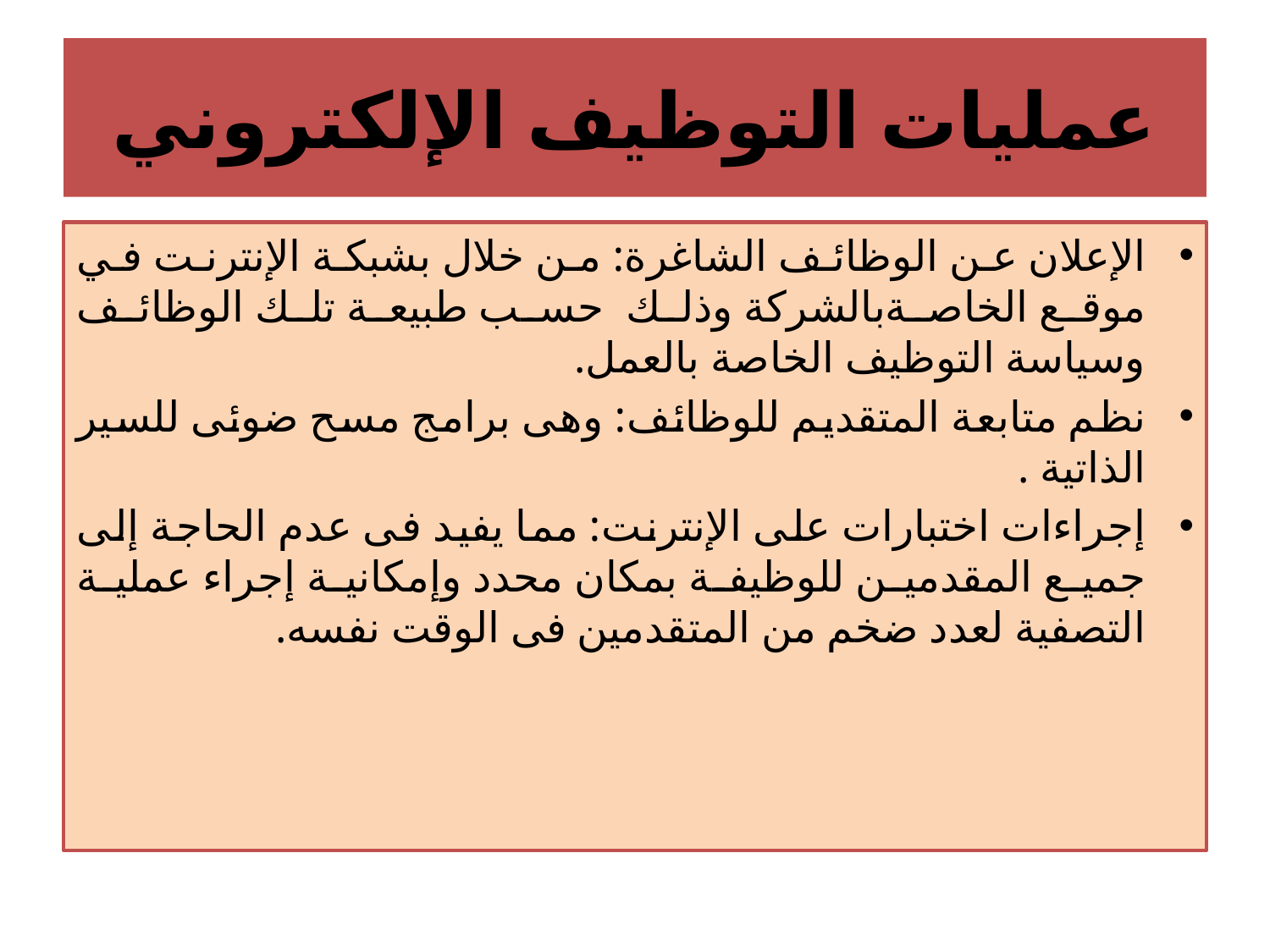

# عمليات التوظيف الإلكتروني
الإعلان عن الوظائف الشاغرة: من خلال بشبكة الإنترنت في موقع الخاصةبالشركة وذلك  حسب طبيعة تلك الوظائف وسياسة التوظيف الخاصة بالعمل.
نظم متابعة المتقديم للوظائف: وهى برامج مسح ضوئى للسير الذاتية .
إجراءات اختبارات على الإنترنت: مما يفيد فى عدم الحاجة إلى جميع المقدمين للوظيفة بمكان محدد وإمكانية إجراء عملية التصفية لعدد ضخم من المتقدمين فى الوقت نفسه.